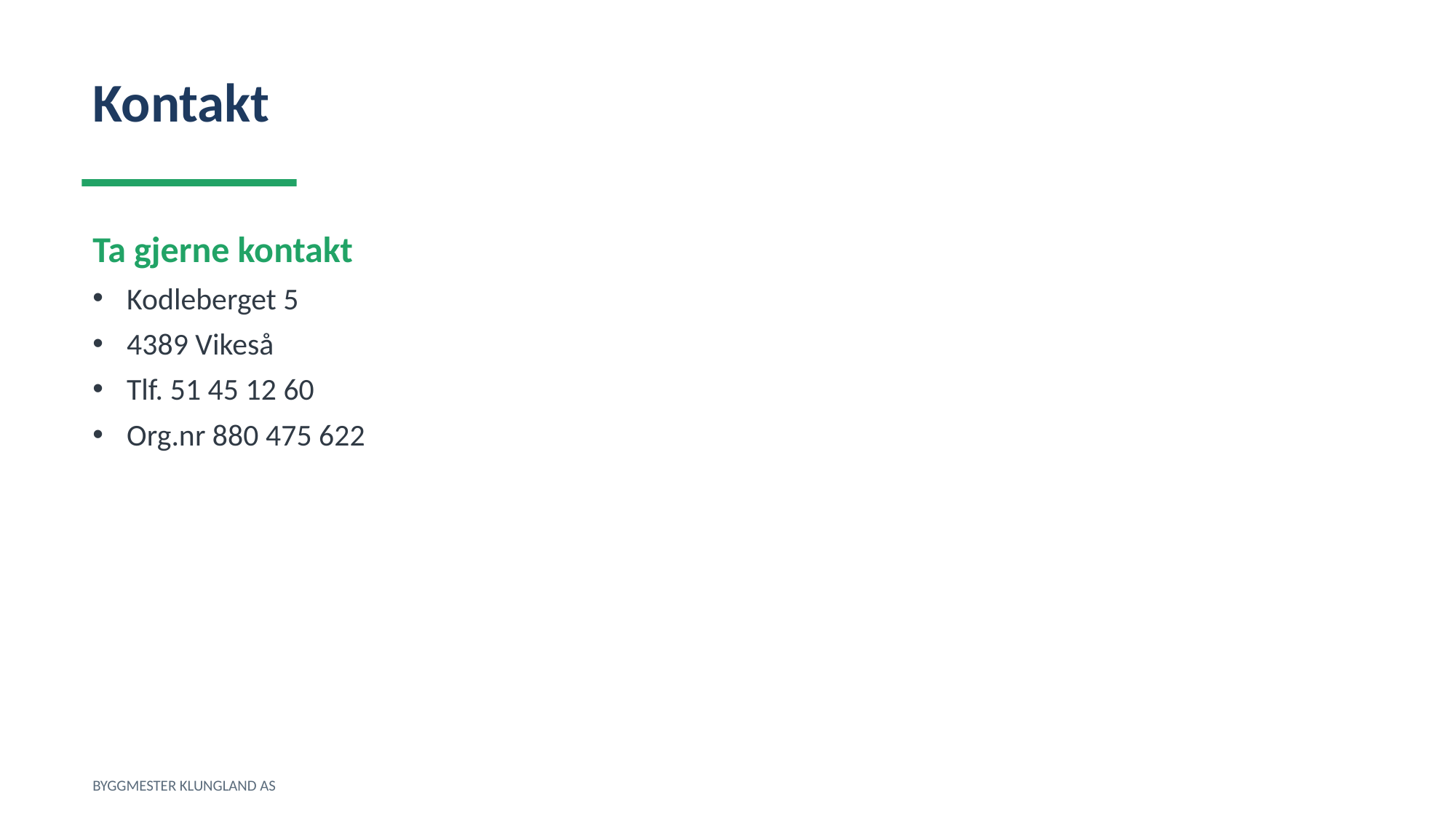

Kontakt

Ta gjerne kontakt
Kodleberget 5
4389 Vikeså
Tlf. 51 45 12 60
Org.nr 880 475 622
BYGGMESTER KLUNGLAND AS